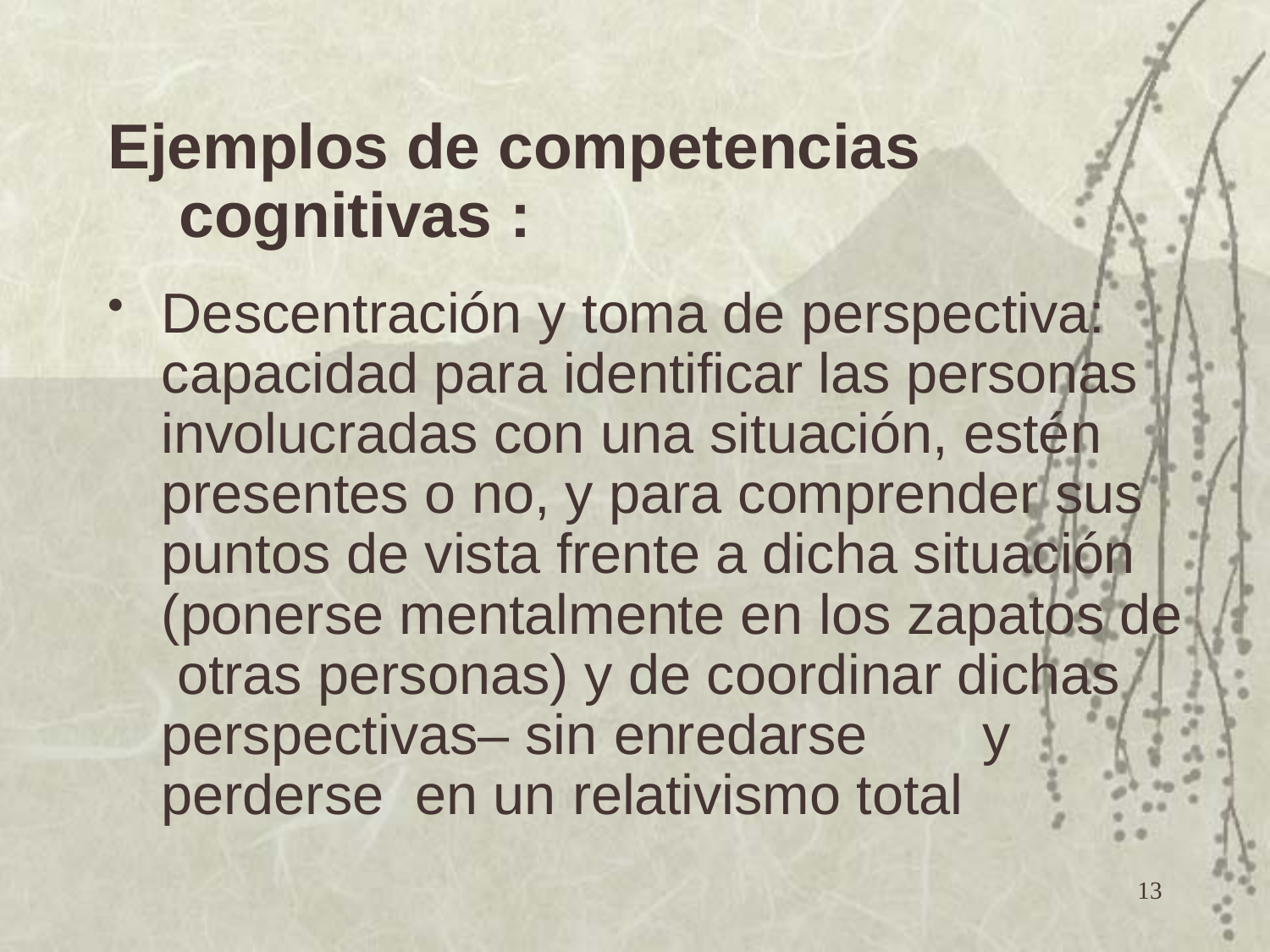

# Ejemplos de competencias  cognitivas :
Descentración y toma de perspectiva:  capacidad para identificar las personas  involucradas con una situación, estén  presentes o no, y para comprender sus  puntos de vista frente a dicha situación  (ponerse mentalmente en los zapatos de  otras personas) y de coordinar dichas  perspectivas– sin enredarse	y perderse  en un relativismo total
13